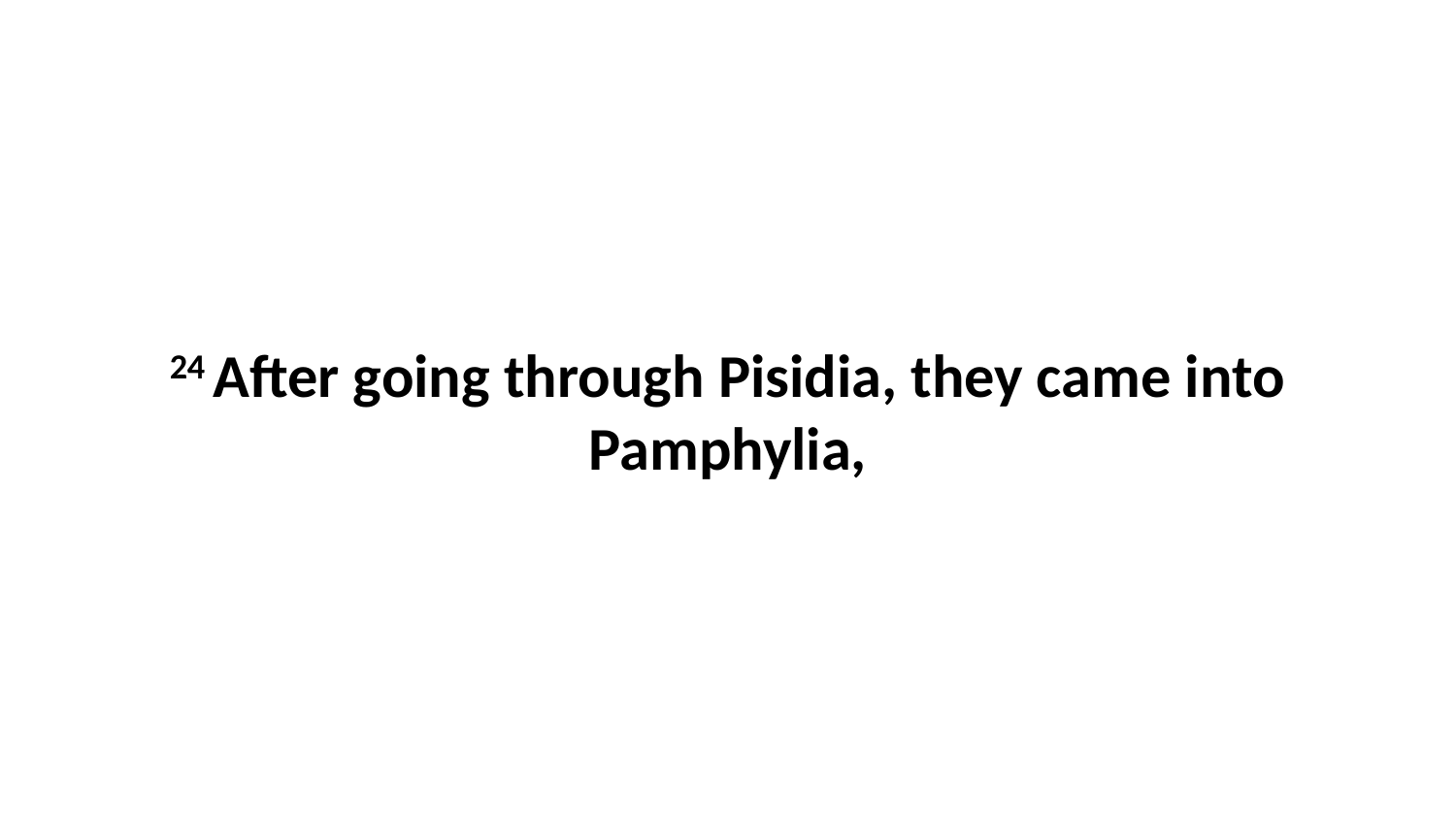

24 After going through Pisidia, they came into Pamphylia,